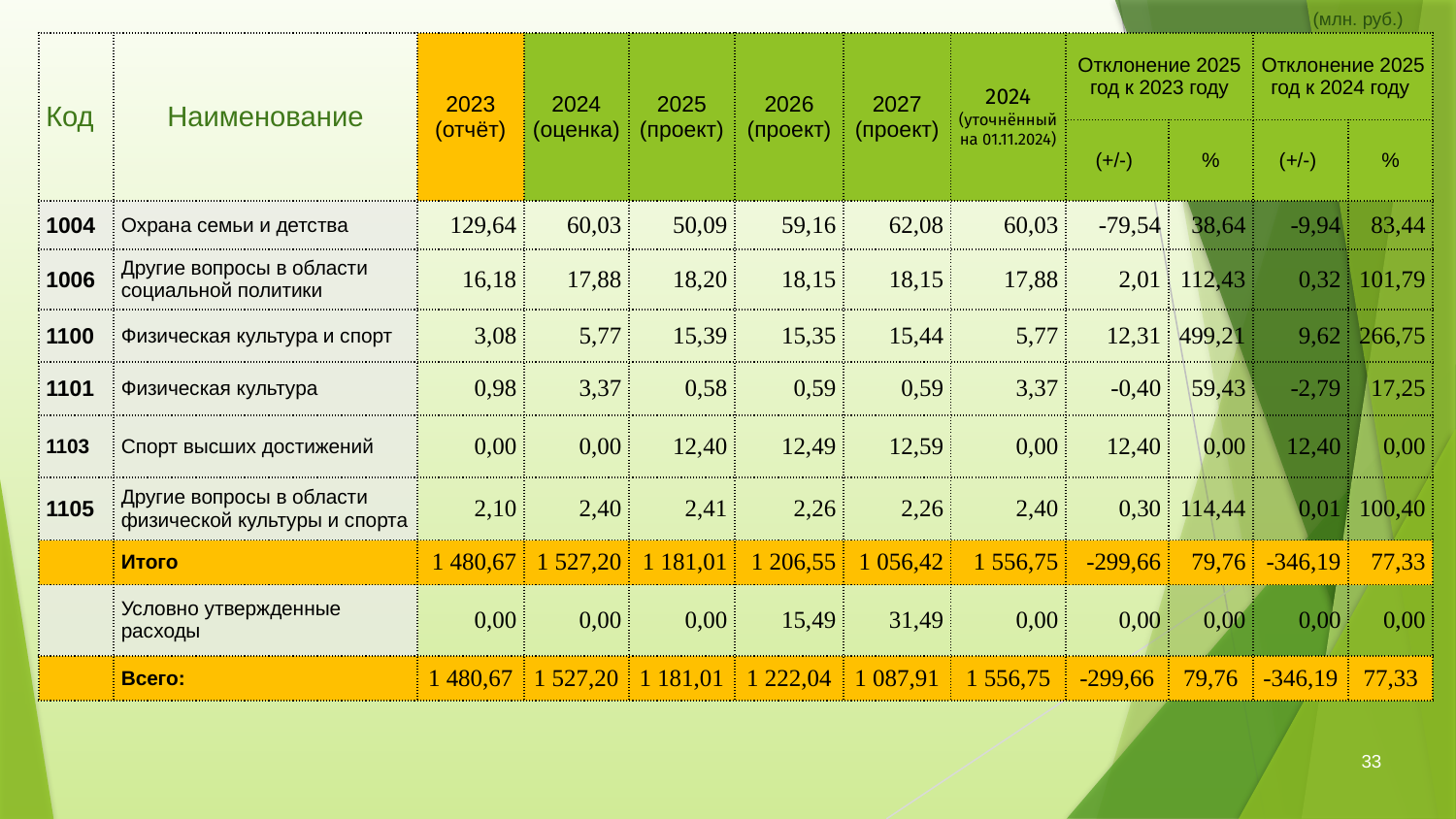

(млн. руб.)
| Код | Наименование | 2023 (отчёт) | 2024 (оценка) | 2025 (проект) | 2026 (проект) | 2027 (проект) | 2024 (уточнённый на 01.11.2024) | Отклонение 2025 год к 2023 году |  | Отклонение 2025 год к 2024 году |  |
| --- | --- | --- | --- | --- | --- | --- | --- | --- | --- | --- | --- |
|  |  |  |  |  |  |  |  | (+/-) | % | (+/-) | % |
| 1004 | Охрана семьи и детства | 129,64 | 60,03 | 50,09 | 59,16 | 62,08 | 60,03 | -79,54 | 38,64 | -9,94 | 83,44 |
| 1006 | Другие вопросы в области социальной политики | 16,18 | 17,88 | 18,20 | 18,15 | 18,15 | 17,88 | 2,01 | 112,43 | 0,32 | 101,79 |
| 1100 | Физическая культура и спорт | 3,08 | 5,77 | 15,39 | 15,35 | 15,44 | 5,77 | 12,31 | 499,21 | 9,62 | 266,75 |
| 1101 | Физическая культура | 0,98 | 3,37 | 0,58 | 0,59 | 0,59 | 3,37 | -0,40 | 59,43 | -2,79 | 17,25 |
| 1103 | Спорт высших достижений | 0,00 | 0,00 | 12,40 | 12,49 | 12,59 | 0,00 | 12,40 | 0,00 | 12,40 | 0,00 |
| 1105 | Другие вопросы в области физической культуры и спорта | 2,10 | 2,40 | 2,41 | 2,26 | 2,26 | 2,40 | 0,30 | 114,44 | 0,01 | 100,40 |
|  | Итого | 1 480,67 | 1 527,20 | 1 181,01 | 1 206,55 | 1 056,42 | 1 556,75 | -299,66 | 79,76 | -346,19 | 77,33 |
|  | Условно утвержденные расходы | 0,00 | 0,00 | 0,00 | 15,49 | 31,49 | 0,00 | 0,00 | 0,00 | 0,00 | 0,00 |
|  | Всего: | 1 480,67 | 1 527,20 | 1 181,01 | 1 222,04 | 1 087,91 | 1 556,75 | -299,66 | 79,76 | -346,19 | 77,33 |
33